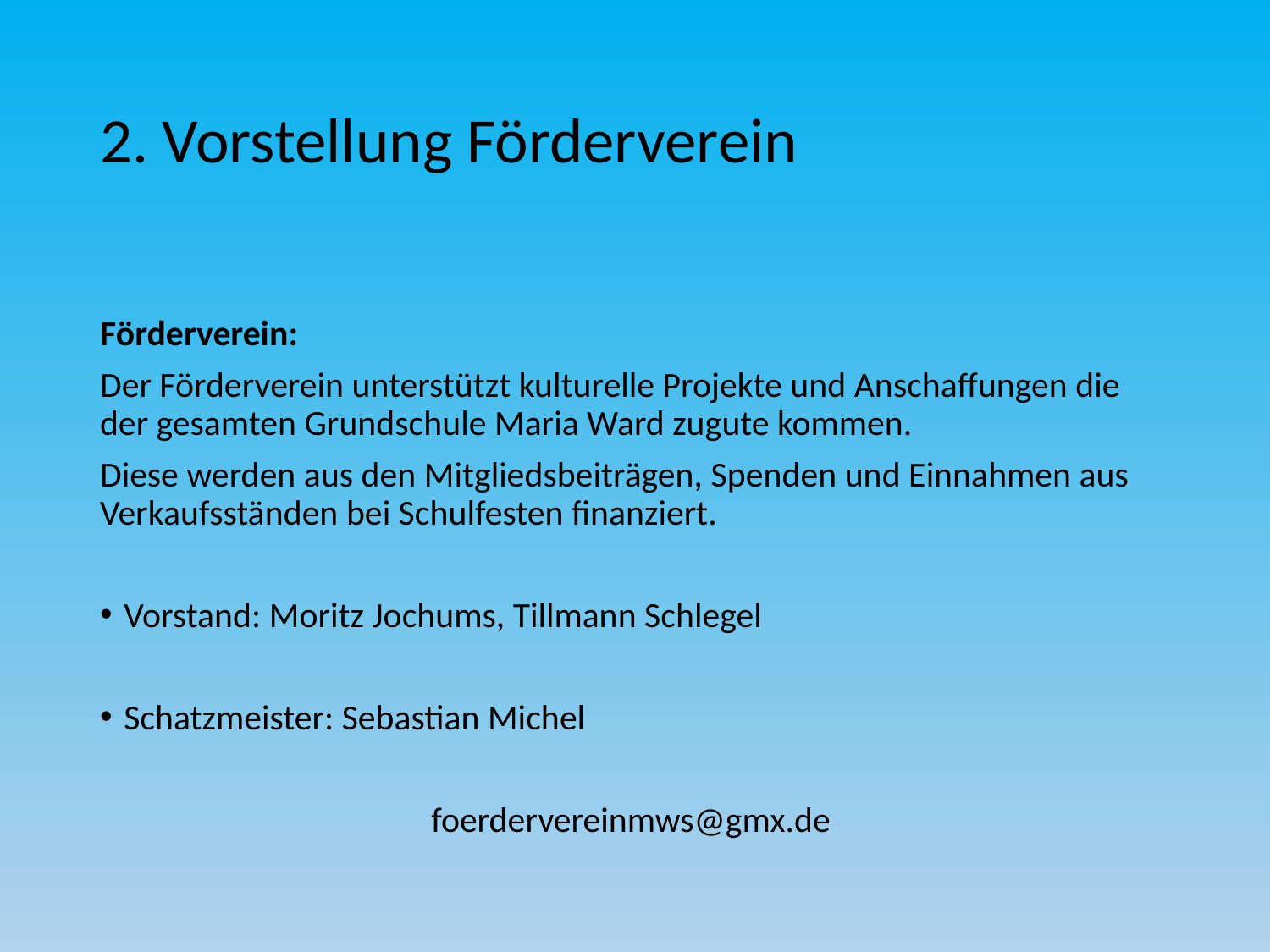

# 2. Vorstellung Förderverein

Förderverein:
Der Förderverein unterstützt kulturelle Projekte und Anschaffungen die der gesamten Grundschule Maria Ward zugute kommen.
Diese werden aus den Mitgliedsbeiträgen, Spenden und Einnahmen aus Verkaufsständen bei Schulfesten finanziert.

Vorstand: Moritz Jochums, Tillmann Schlegel

Schatzmeister: Sebastian Michel

foerdervereinmws@gmx.de